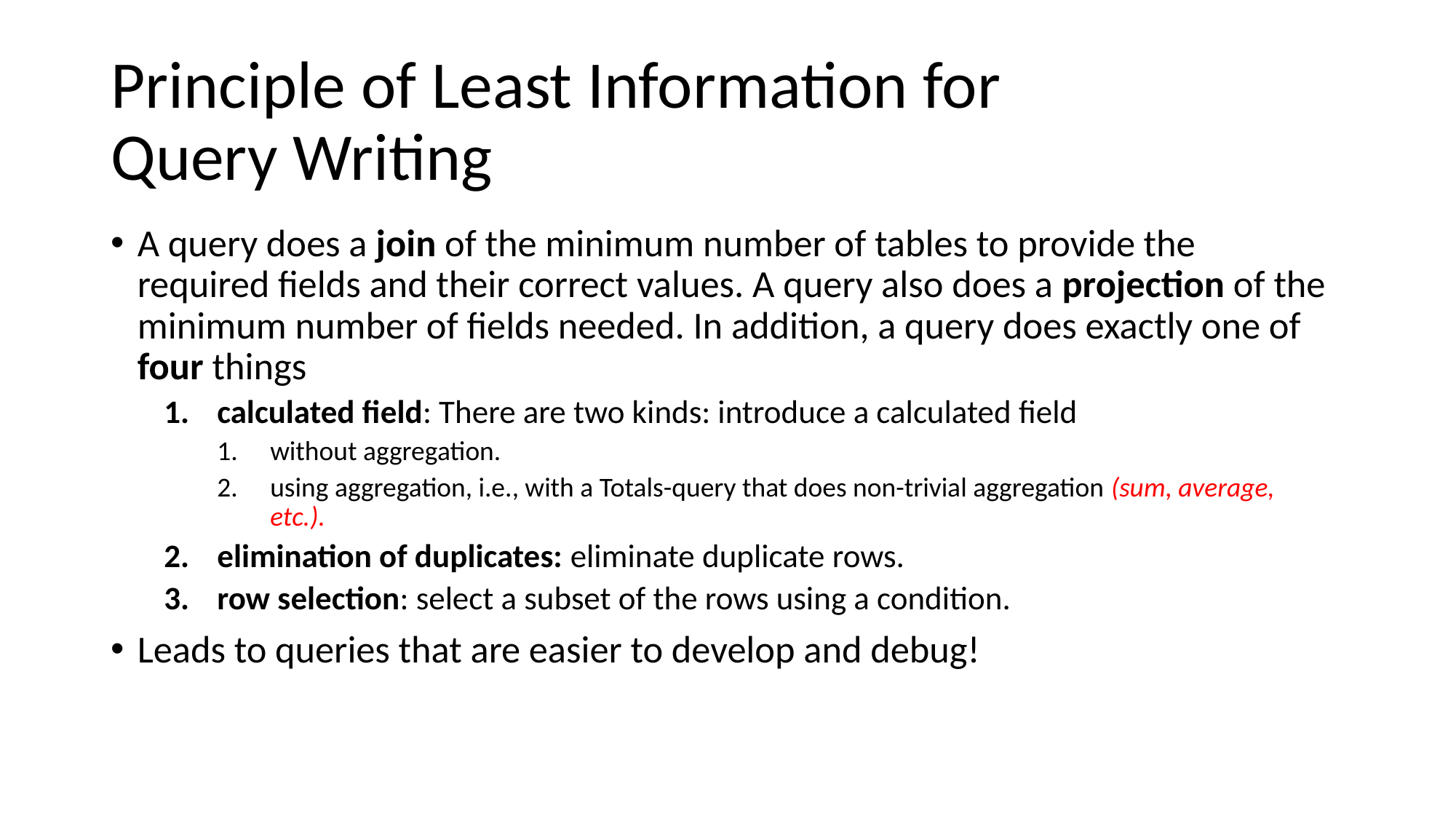

# Principle of Least Information for Query Writing
A query does a join of the minimum number of tables to provide the required fields and their correct values. A query also does a projection of the minimum number of fields needed. In addition, a query does exactly one of four things
calculated field: There are two kinds: introduce a calculated field
without aggregation.
using aggregation, i.e., with a Totals-query that does non-trivial aggregation (sum, average, etc.).
elimination of duplicates: eliminate duplicate rows.
row selection: select a subset of the rows using a condition.
Leads to queries that are easier to develop and debug!